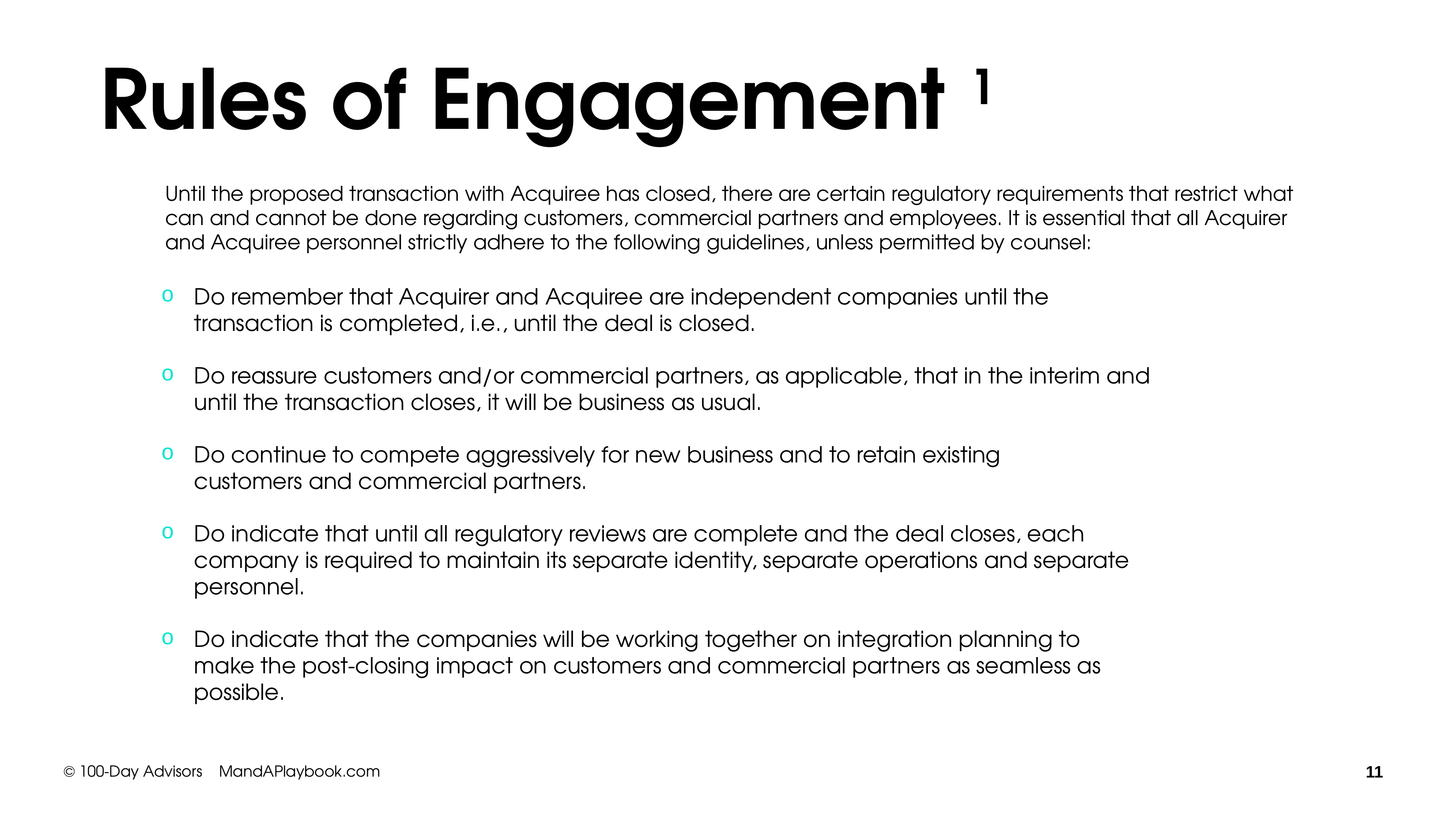

# Rules of Engagement 1
Until the proposed transaction with Acquiree has closed, there are certain regulatory requirements that restrict what can and cannot be done regarding customers, commercial partners and employees. It is essential that all Acquirer and Acquiree personnel strictly adhere to the following guidelines, unless permitted by counsel:
Do remember that Acquirer and Acquiree are independent companies until the transaction is completed, i.e., until the deal is closed.
Do reassure customers and/or commercial partners, as applicable, that in the interim and until the transaction closes, it will be business as usual.
Do continue to compete aggressively for new business and to retain existing customers and commercial partners.
Do indicate that until all regulatory reviews are complete and the deal closes, each company is required to maintain its separate identity, separate operations and separate personnel.
Do indicate that the companies will be working together on integration planning to make the post-closing impact on customers and commercial partners as seamless as possible.
© 100-Day Advisors    MandAPlaybook.com
11